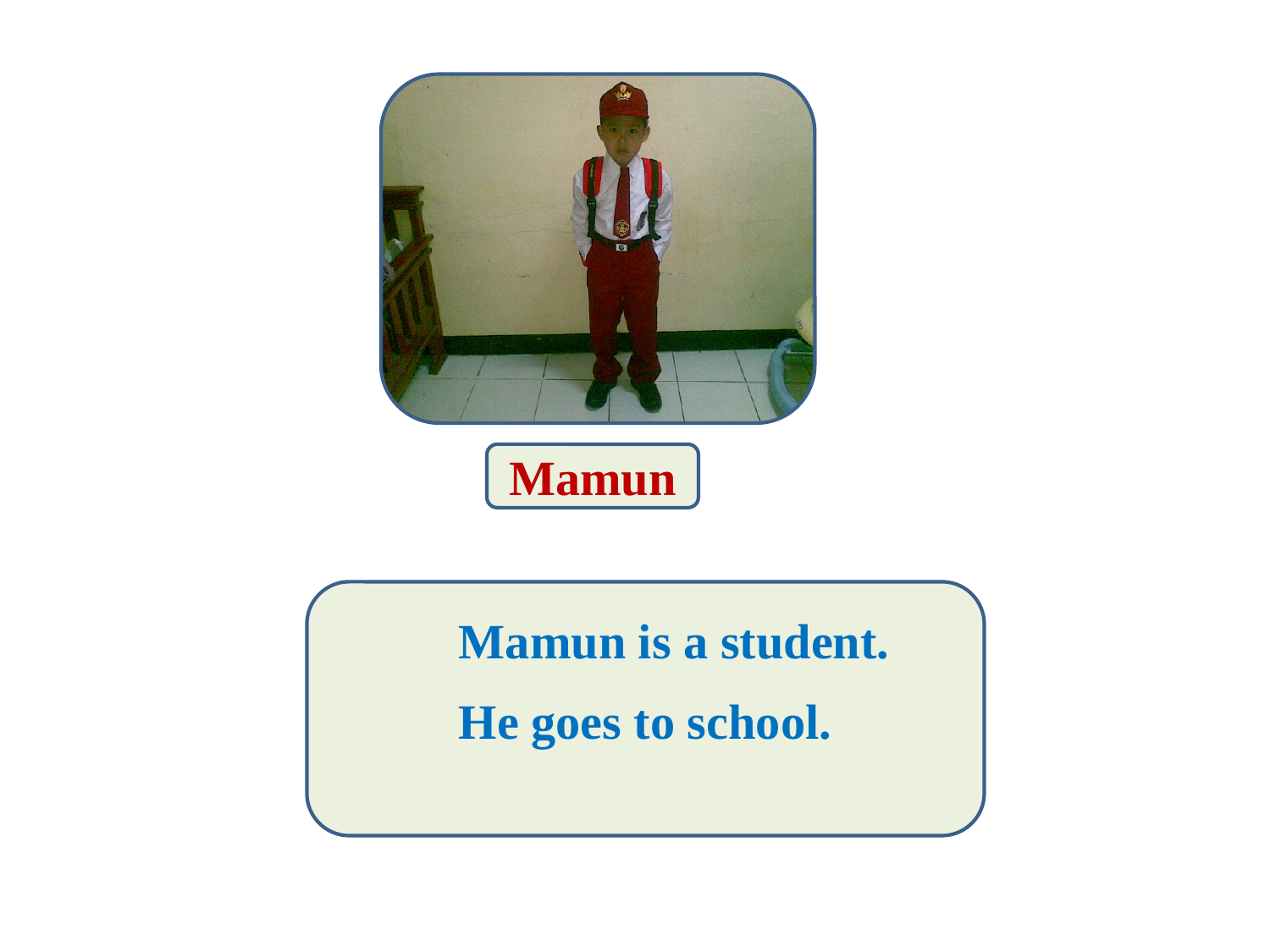

Mamun
	Mamun is a student.

	He goes to school.